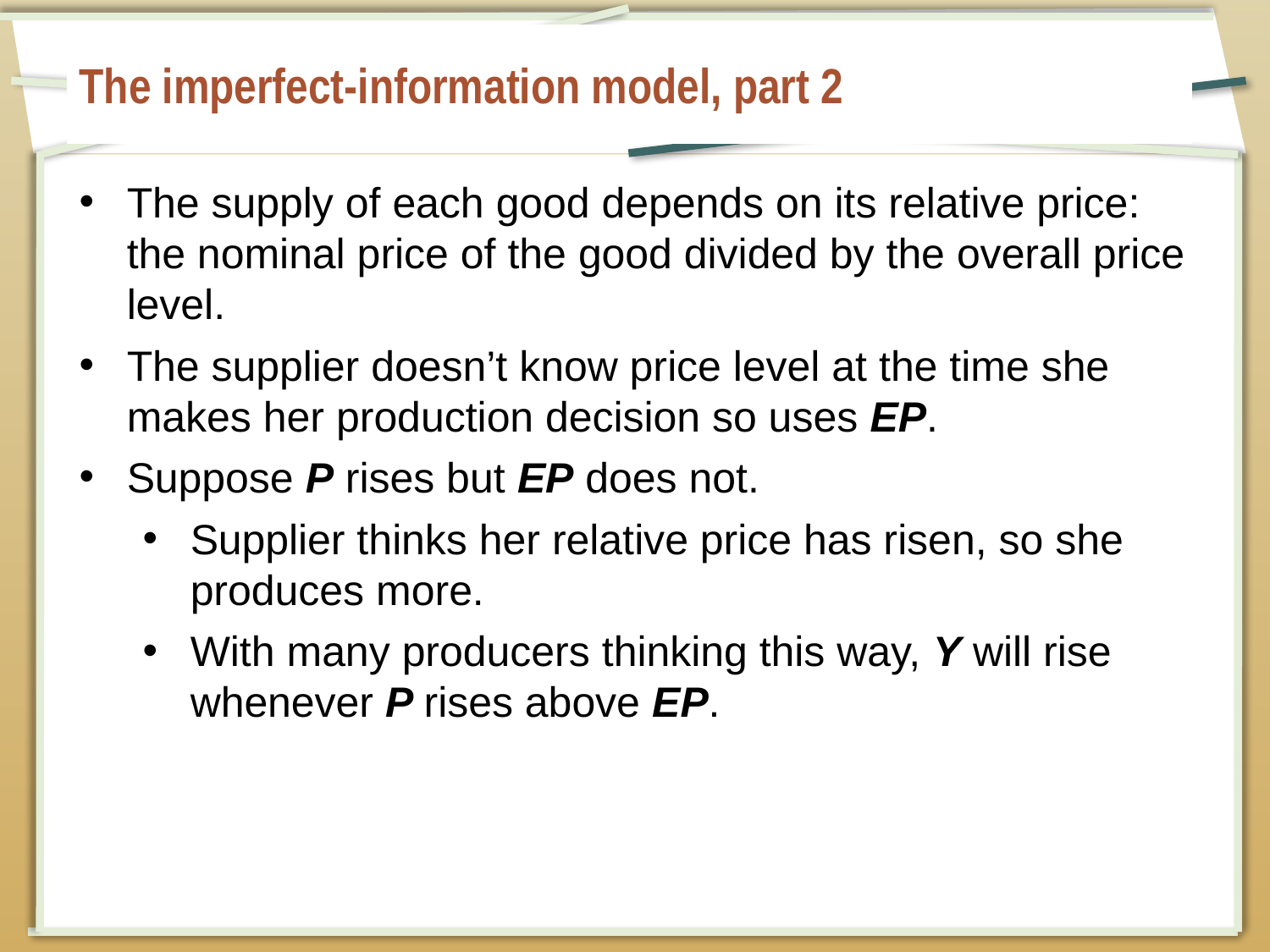

# The imperfect-information model, part 2
The supply of each good depends on its relative price: the nominal price of the good divided by the overall price level.
The supplier doesn’t know price level at the time she makes her production decision so uses EP.
Suppose P rises but EP does not.
Supplier thinks her relative price has risen, so she produces more.
With many producers thinking this way, Y will rise whenever P rises above EP.